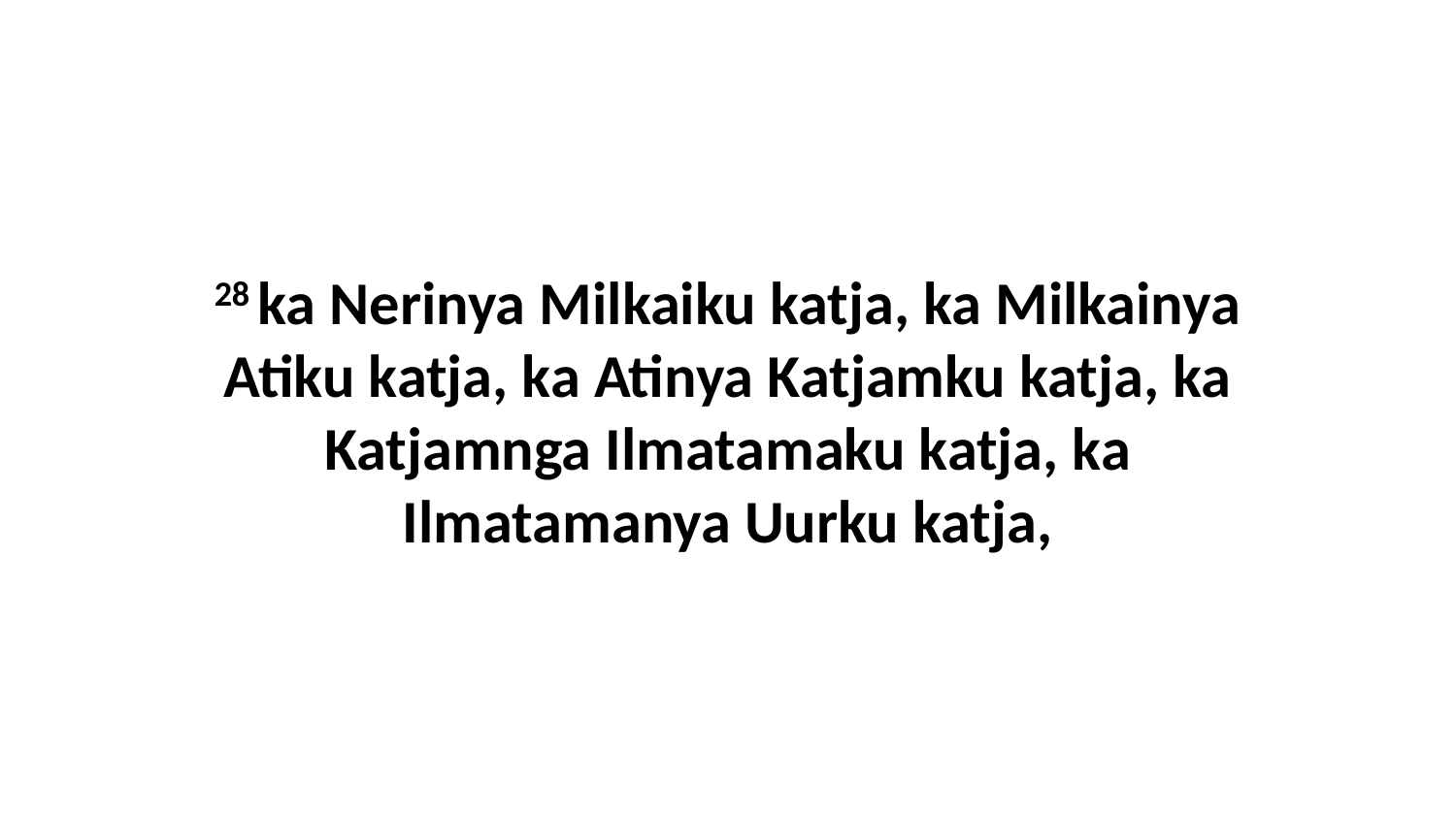

28 ka Nerinya Milkaiku katja, ka Milkainya Atiku katja, ka Atinya Katjamku katja, ka Katjamnga Ilmatamaku katja, ka Ilmatamanya Uurku katja,